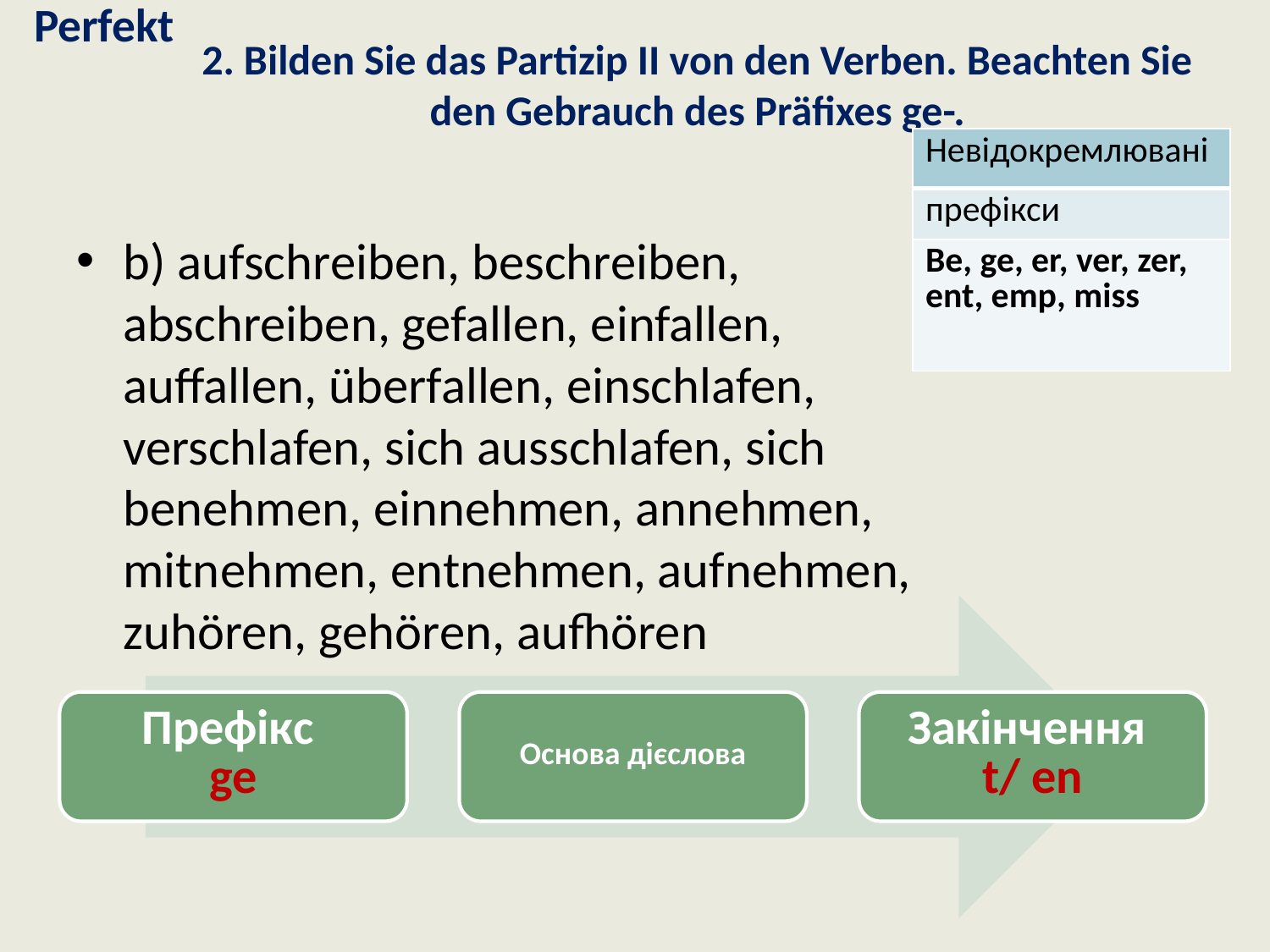

Perfekt
# 2. Bilden Sie das Partizip II von den Verben. Beachten Sie den Gebrauch des Präfixes ge-.
| Невідокремлювані |
| --- |
| префікси |
| Be, ge, er, ver, zer, ent, emp, miss |
b) aufschreiben, beschreiben, abschreiben, gefallen, einfallen, auffallen, überfallen, einschlafen, verschlafen, sich ausschlafen, sich benehmen, einnehmen, annehmen, mitnehmen, entnehmen, aufnehmen, zuhören, gehören, aufhören
Префікс
ge
Основа дієслова
Закінчення
t/ en